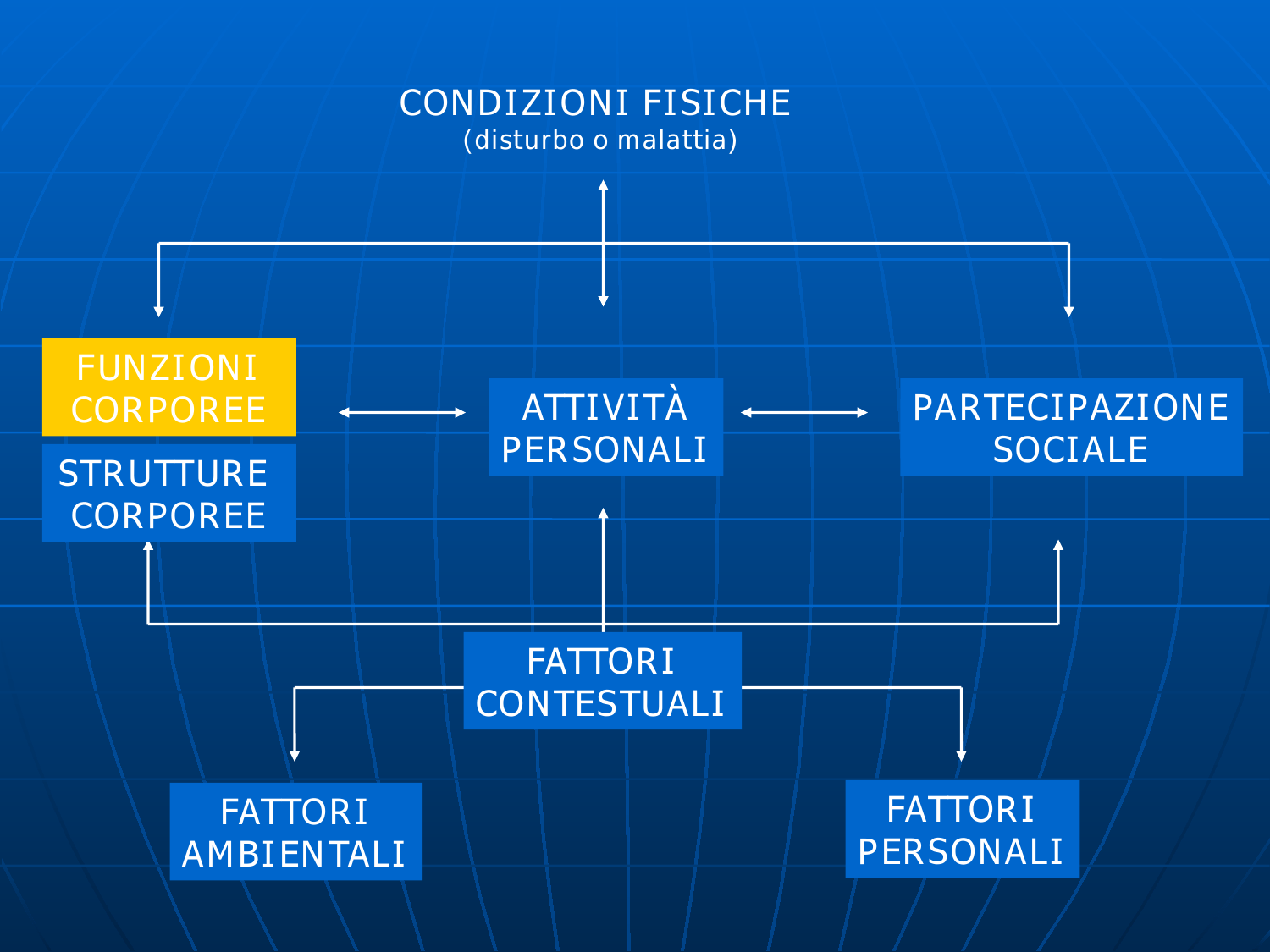

CONDIZIONI FISICHE
(disturbo o malattia)

FUNZIONI
CORPOREE

ATTIVITÀ
PERSONALI
PARTECIPAZIONE
SOCIALE
STRUTTURE
CORPOREE
STRUTTURE
CORPOREE

FATTORI
CONTESTUALI

FATTORI
PERSONALI
FATTORI
AMBIENTALI